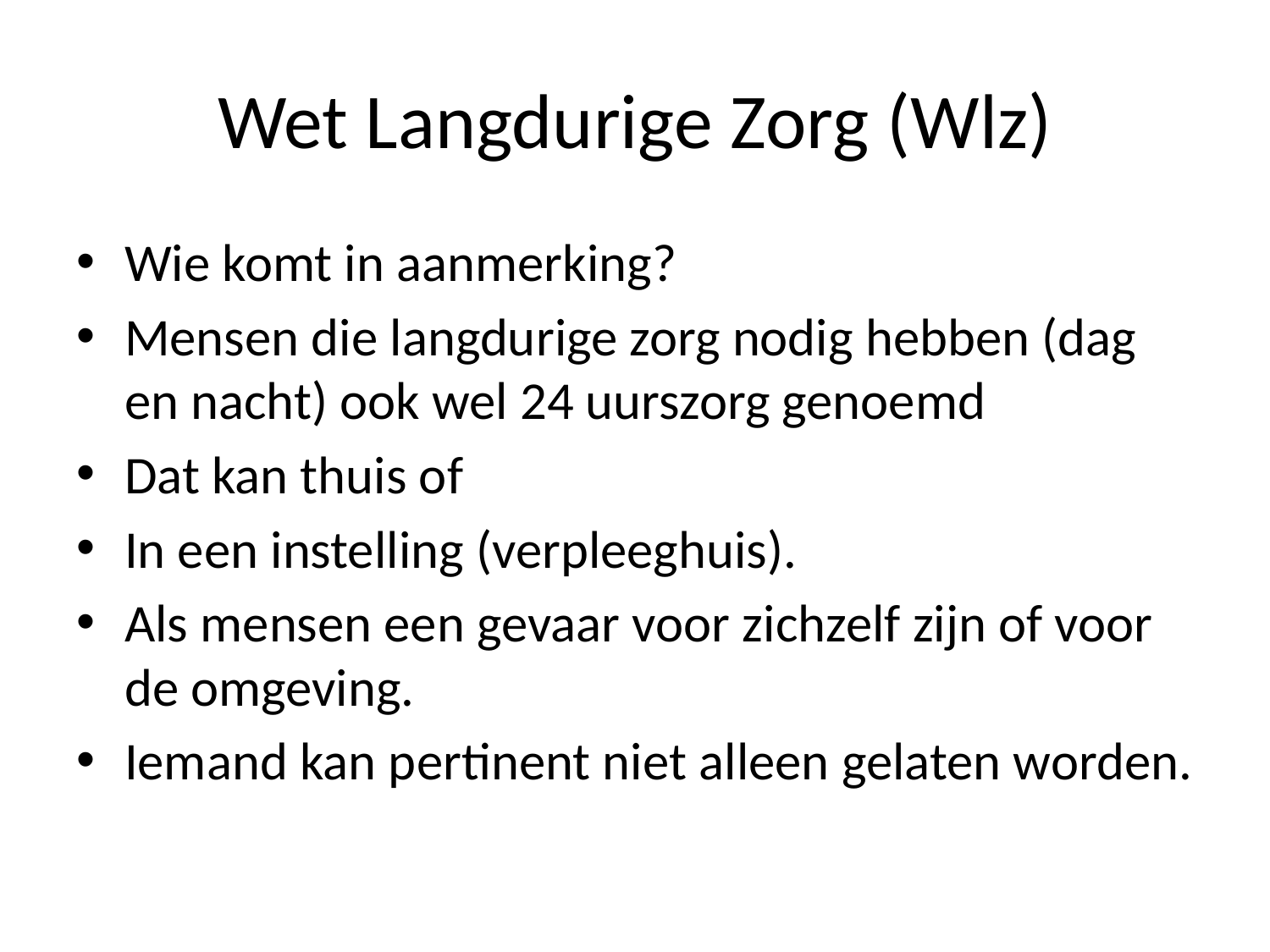

# Wet Langdurige Zorg (Wlz)
Wie komt in aanmerking?
Mensen die langdurige zorg nodig hebben (dag en nacht) ook wel 24 uurszorg genoemd
Dat kan thuis of
In een instelling (verpleeghuis).
Als mensen een gevaar voor zichzelf zijn of voor de omgeving.
Iemand kan pertinent niet alleen gelaten worden.